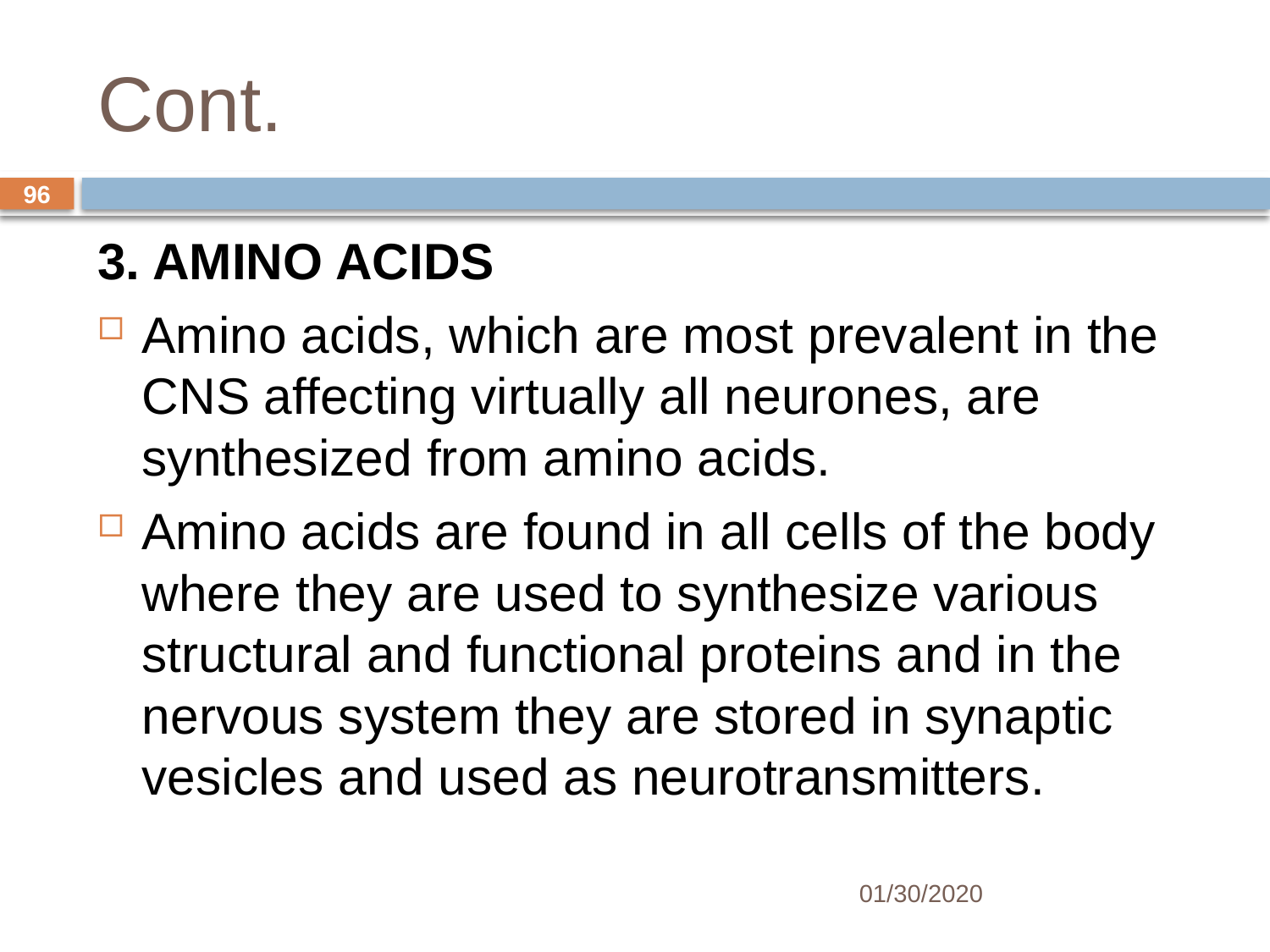

# Cont.
96
3. AMINO ACIDS
Amino acids, which are most prevalent in the CNS affecting virtually all neurones, are synthesized from amino acids.
Amino acids are found in all cells of the body where they are used to synthesize various structural and functional proteins and in the nervous system they are stored in synaptic vesicles and used as neurotransmitters.

01/30/2020